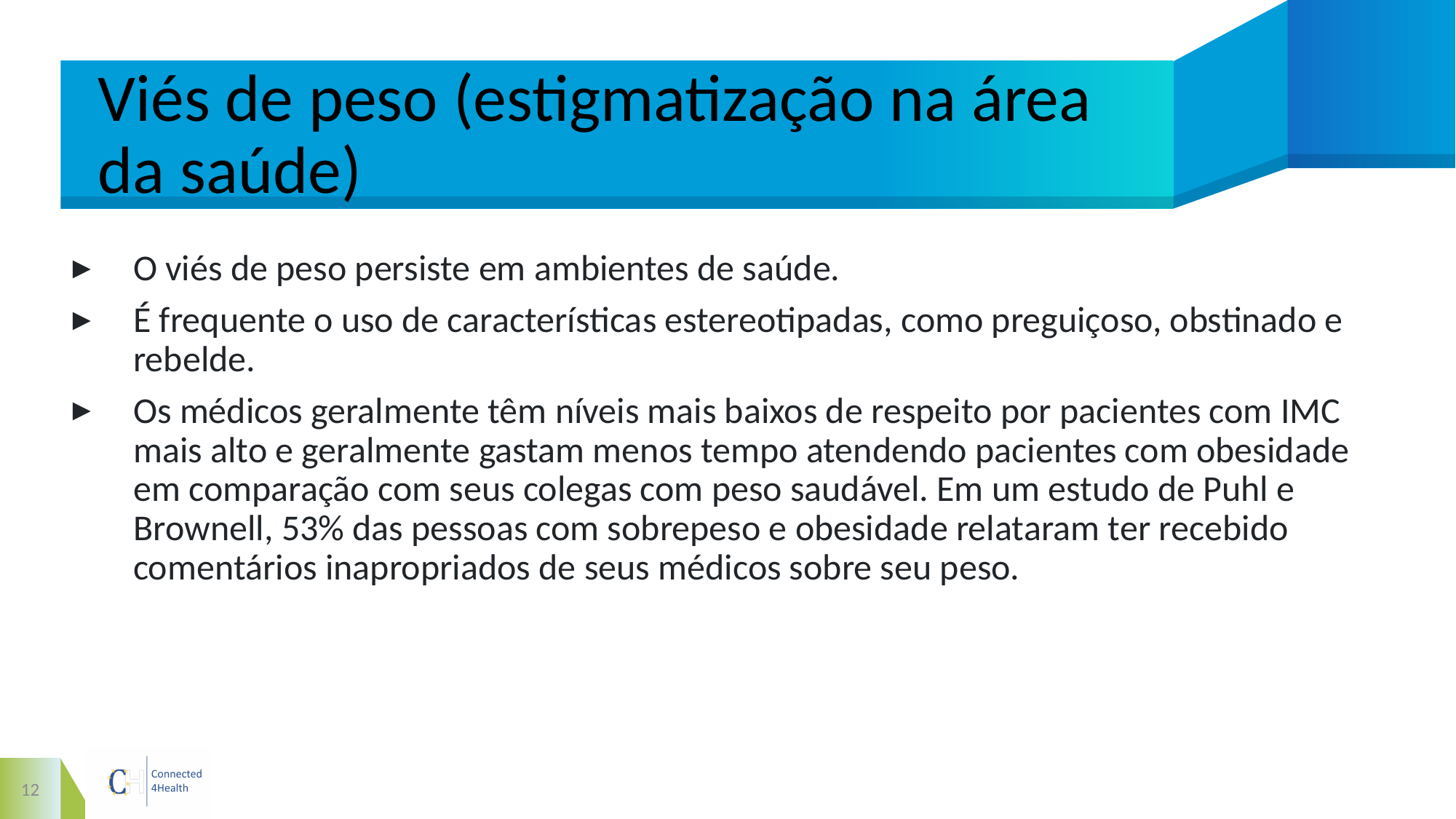

# Viés de peso (estigmatização na área da saúde)
O viés de peso persiste em ambientes de saúde.
É frequente o uso de características estereotipadas, como preguiçoso, obstinado e rebelde.
Os médicos geralmente têm níveis mais baixos de respeito por pacientes com IMC mais alto e geralmente gastam menos tempo atendendo pacientes com obesidade em comparação com seus colegas com peso saudável. Em um estudo de Puhl e Brownell, 53% das pessoas com sobrepeso e obesidade relataram ter recebido comentários inapropriados de seus médicos sobre seu peso.
12